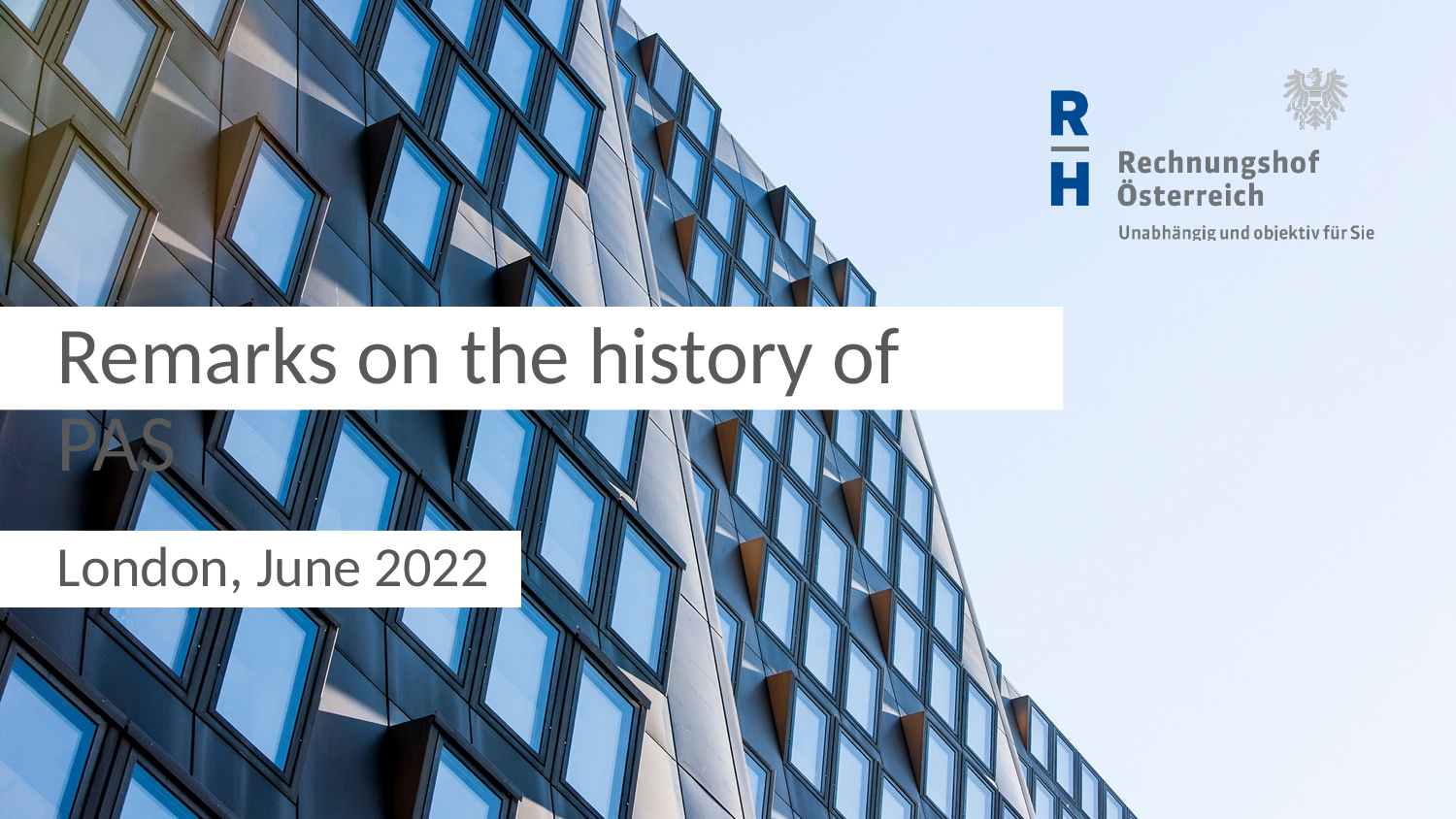

Remarks on the history of PAS
London, June 2022